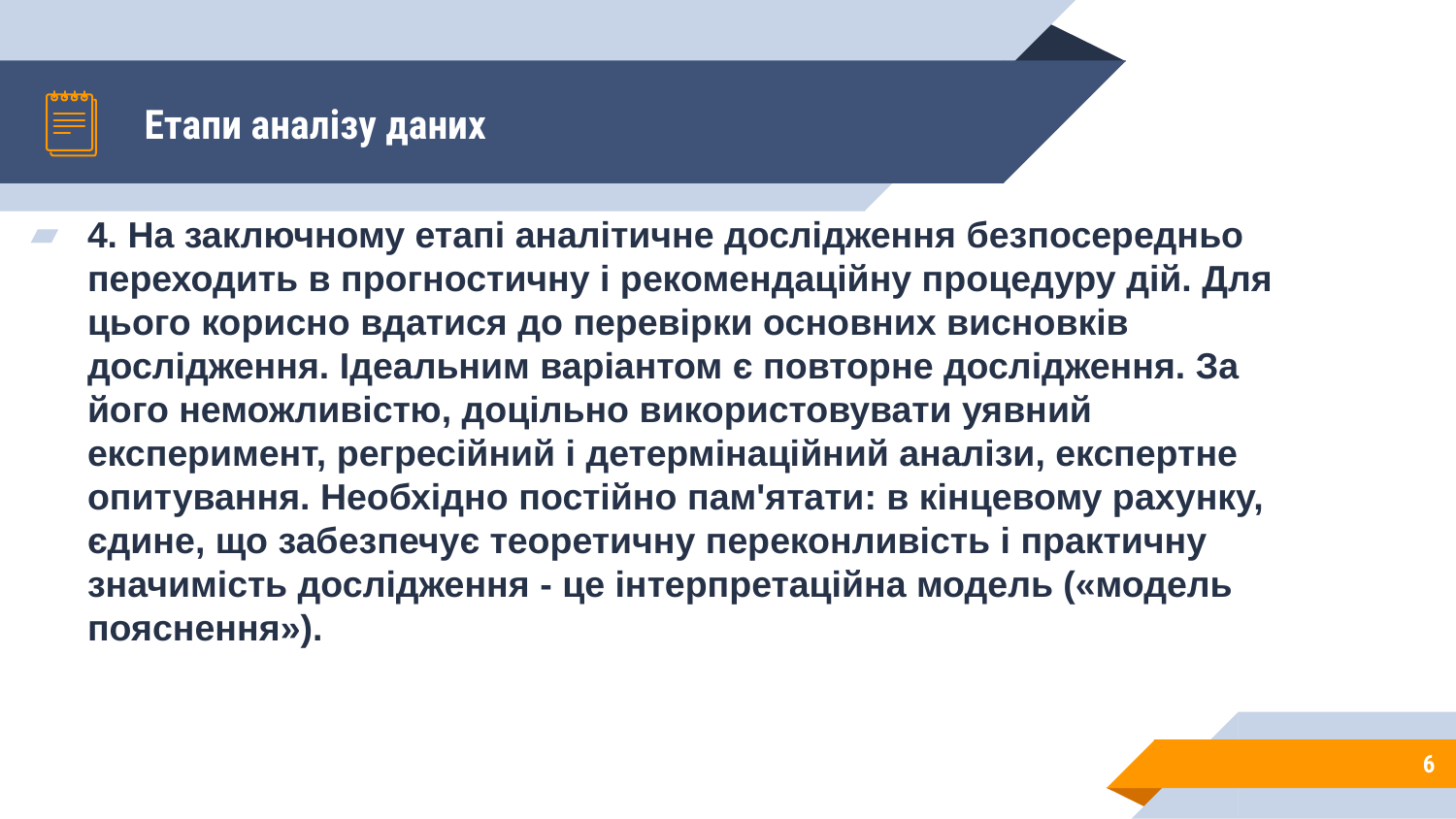

# Етапи аналізу даних

4. На заключному етапі аналітичне дослідження безпосередньо переходить в прогностичну і рекомендаційну процедуру дій. Для цього корисно вдатися до перевірки основних висновків дослідження. Ідеальним варіантом є повторне дослідження. За його неможливістю, доцільно використовувати уявний експеримент, регресійний і детермінаційний аналізи, експертне опитування. Необхідно постійно пам'ятати: в кінцевому рахунку, єдине, що забезпечує теоретичну переконливість і практичну значимість дослідження - це інтерпретаційна модель («модель пояснення»).
6